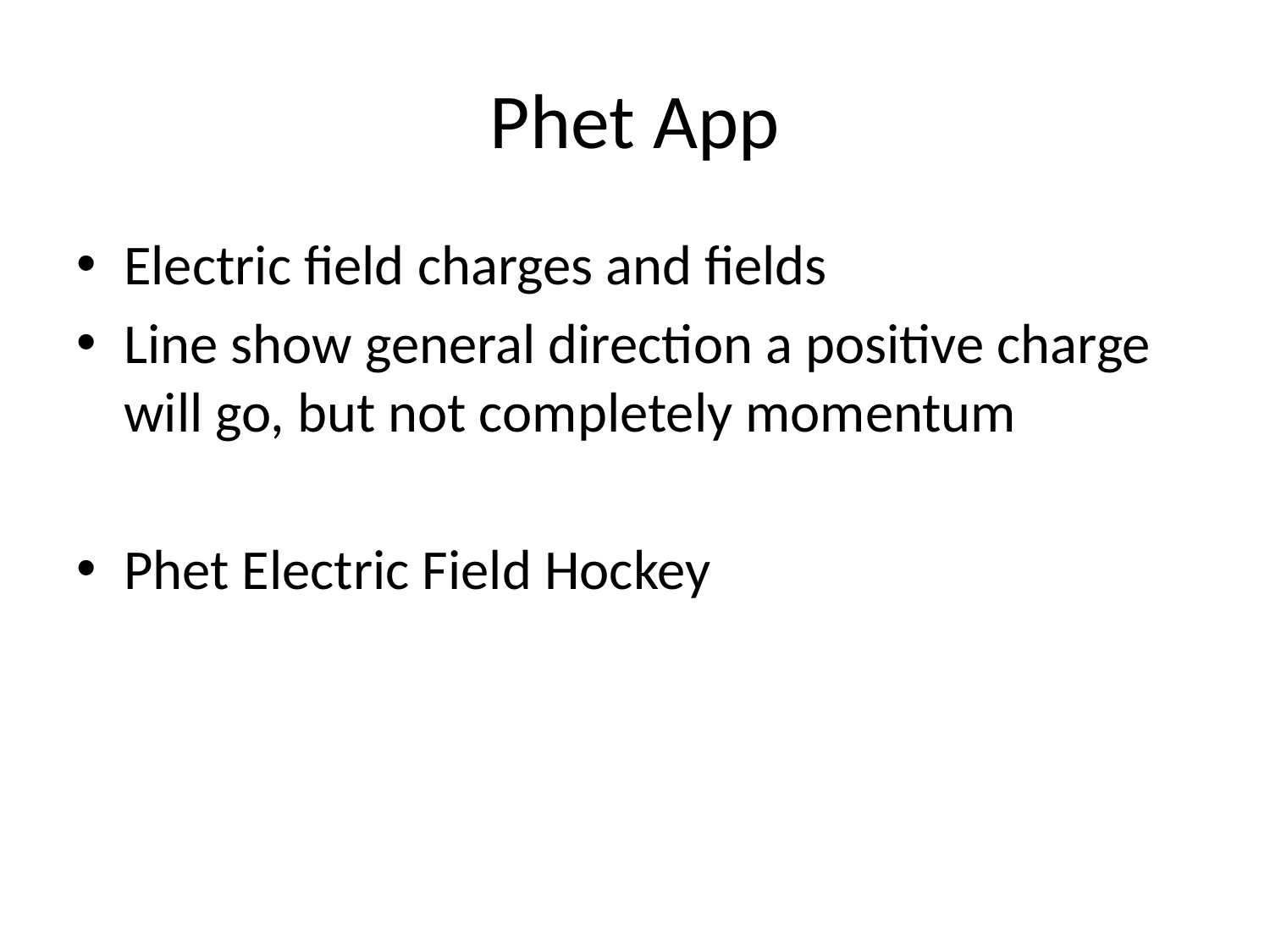

# Phet App
Electric field charges and fields
Line show general direction a positive charge will go, but not completely momentum

Phet Electric Field Hockey